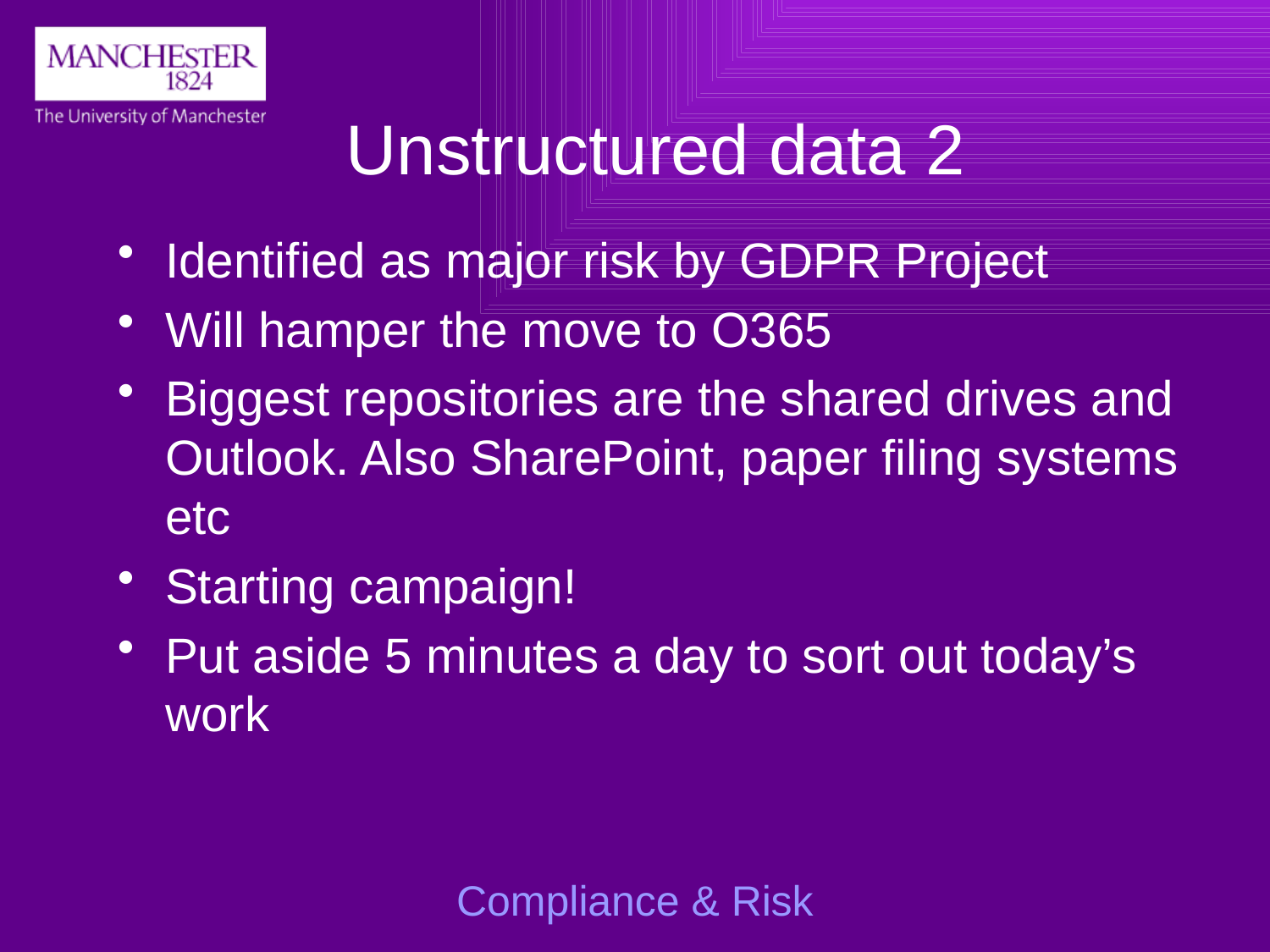

# Unstructured data 2
Identified as major risk by GDPR Project
Will hamper the move to O365
Biggest repositories are the shared drives and Outlook. Also SharePoint, paper filing systems etc
Starting campaign!
Put aside 5 minutes a day to sort out today’s work
Compliance & Risk